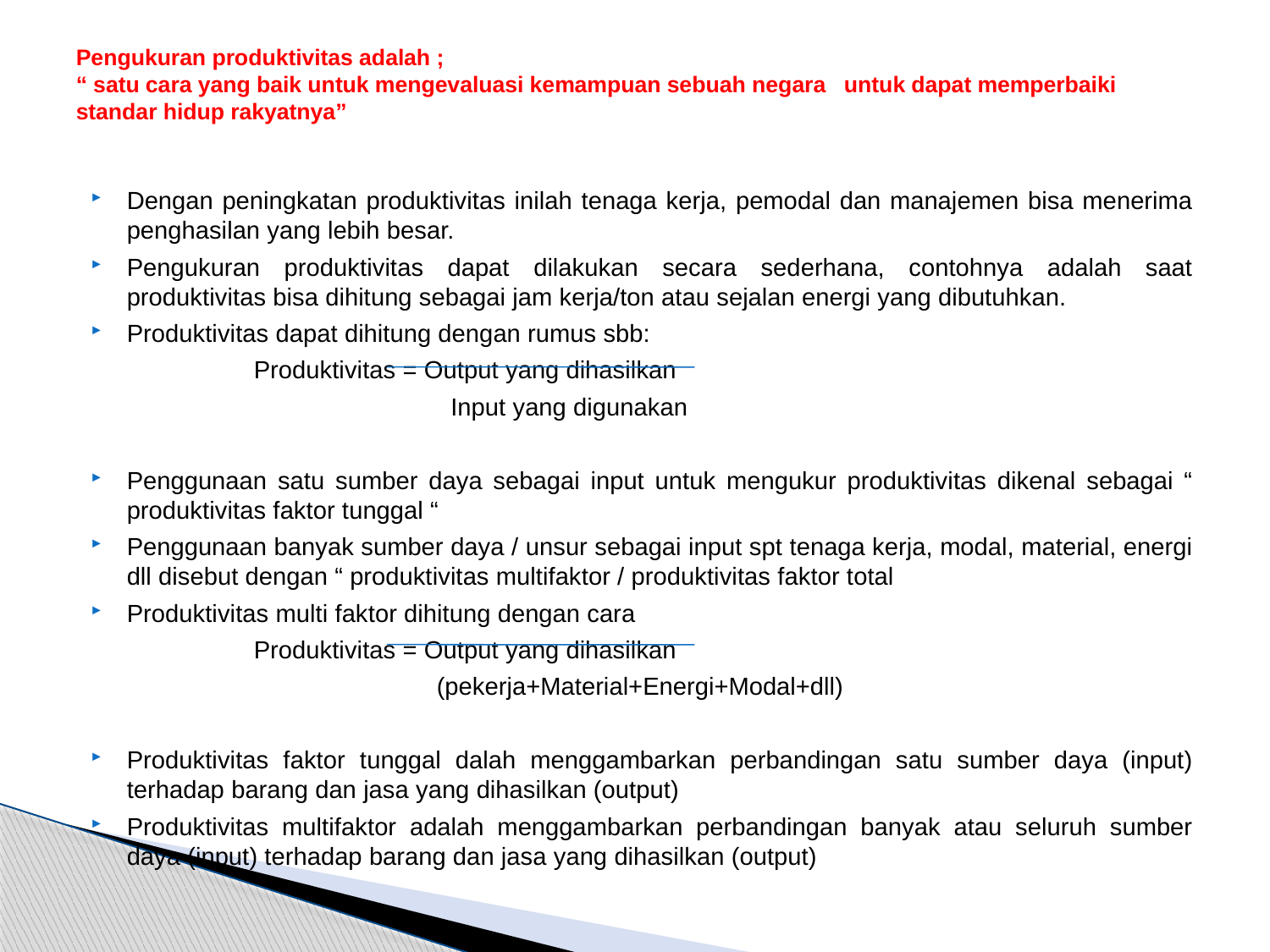

# Pengukuran produktivitas adalah ; “ satu cara yang baik untuk mengevaluasi kemampuan sebuah negara   untuk dapat memperbaiki standar hidup rakyatnya”
Dengan peningkatan produktivitas inilah tenaga kerja, pemodal dan manajemen bisa menerima penghasilan yang lebih besar.
Pengukuran produktivitas dapat dilakukan secara sederhana, contohnya adalah saat produktivitas bisa dihitung sebagai jam kerja/ton atau sejalan energi yang dibutuhkan.
Produktivitas dapat dihitung dengan rumus sbb:
		Produktivitas = Output yang dihasilkan
			          Input yang digunakan

Penggunaan satu sumber daya sebagai input untuk mengukur produktivitas dikenal sebagai “ produktivitas faktor tunggal “
Penggunaan banyak sumber daya / unsur sebagai input spt tenaga kerja, modal, material, energi dll disebut dengan “ produktivitas multifaktor / produktivitas faktor total
Produktivitas multi faktor dihitung dengan cara
		Produktivitas = Output yang dihasilkan
			        (pekerja+Material+Energi+Modal+dll)

Produktivitas faktor tunggal dalah menggambarkan perbandingan satu sumber daya (input) terhadap barang dan jasa yang dihasilkan (output)
Produktivitas multifaktor adalah menggambarkan perbandingan banyak atau seluruh sumber daya (input) terhadap barang dan jasa yang dihasilkan (output)